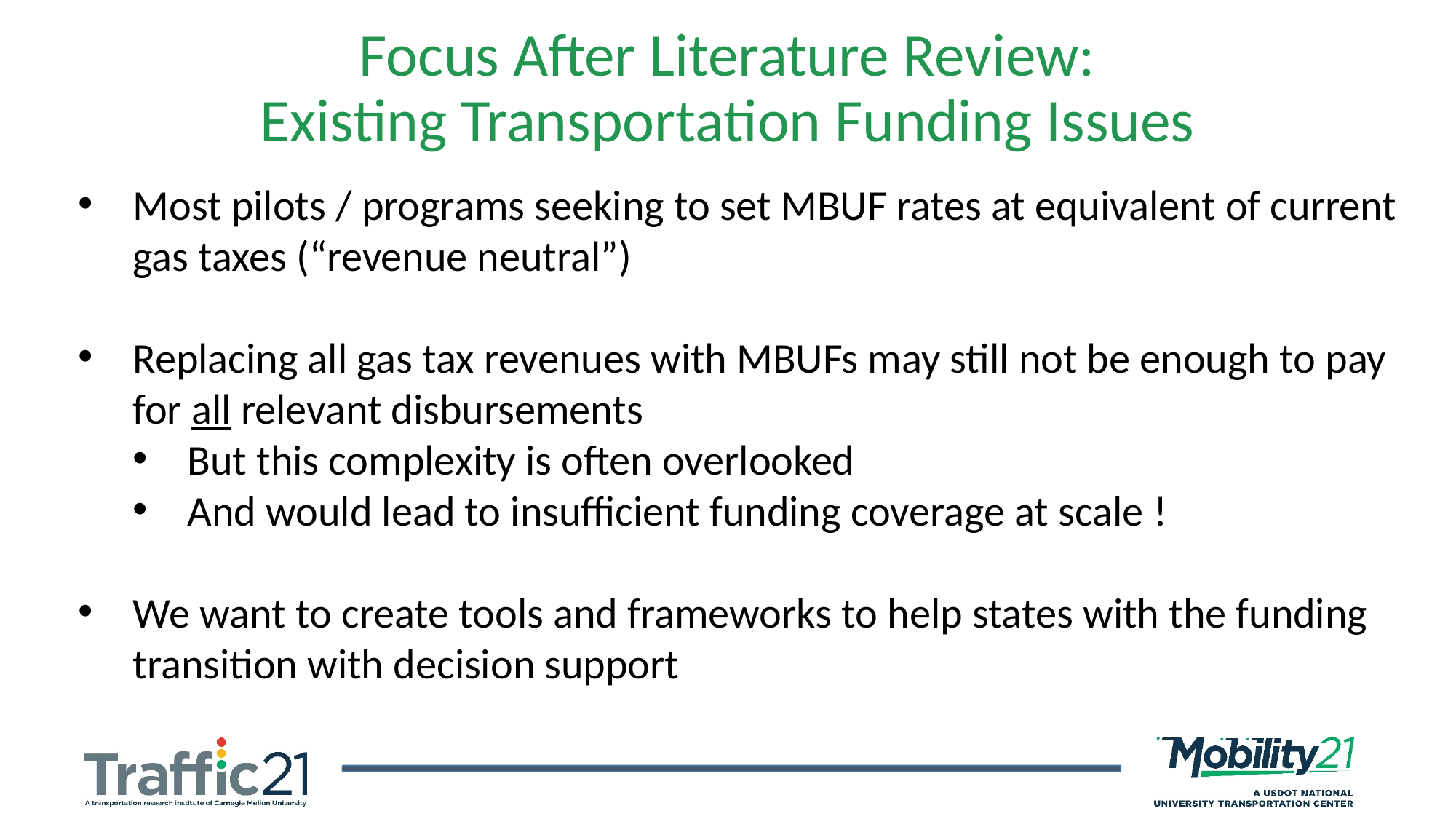

Focus After Literature Review:
Existing Transportation Funding Issues
Most pilots / programs seeking to set MBUF rates at equivalent of current gas taxes (“revenue neutral”)

Replacing all gas tax revenues with MBUFs may still not be enough to pay for all relevant disbursements
But this complexity is often overlooked
And would lead to insufficient funding coverage at scale !

We want to create tools and frameworks to help states with the funding transition with decision support